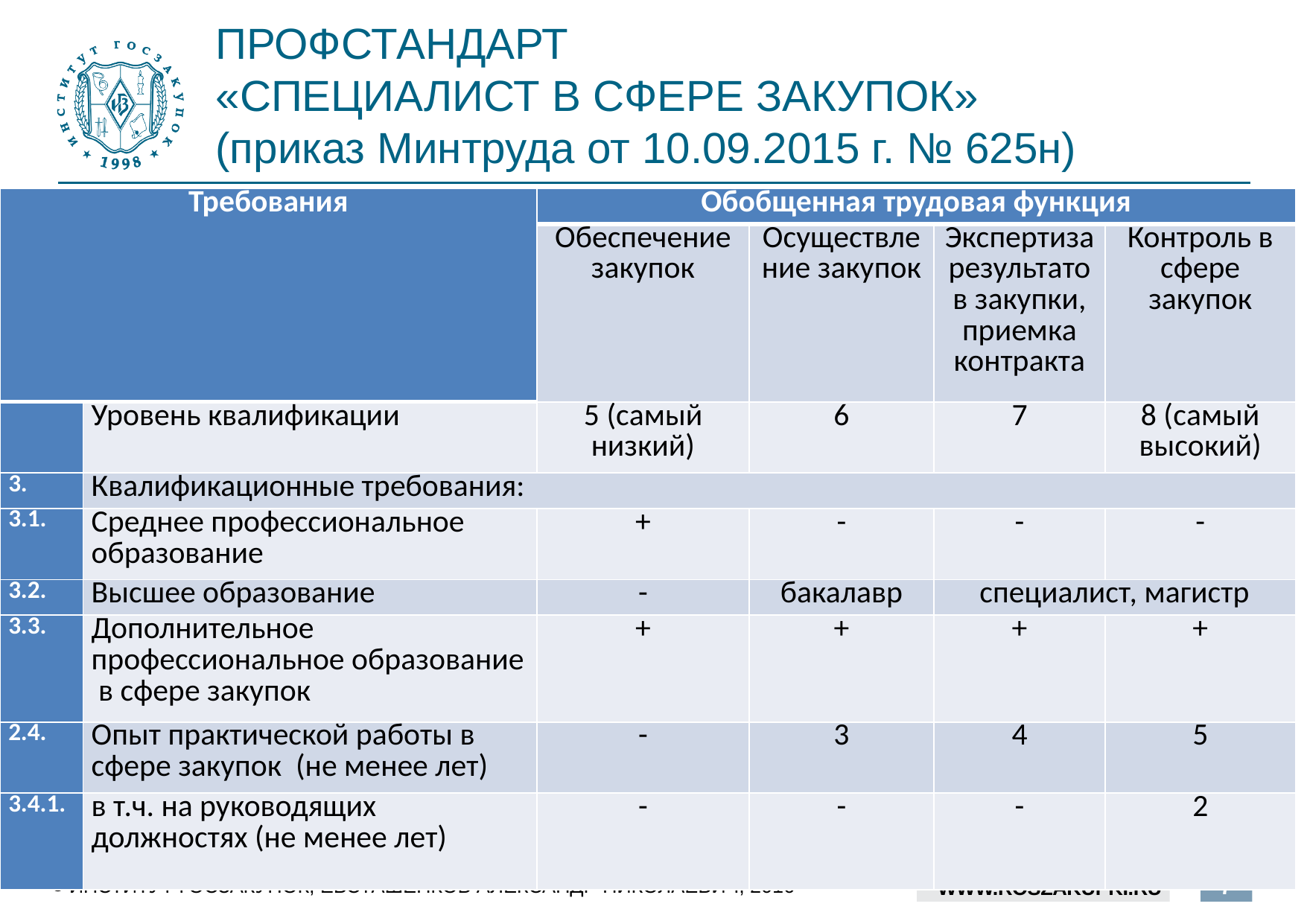

# ПРОФСТАНДАРТ «СПЕЦИАЛИСТ В СФЕРЕ ЗАКУПОК» (приказ Минтруда от 10.09.2015 г. № 625н)
| Требования |  | Обобщенная трудовая функция |  |  |  |
| --- | --- | --- | --- | --- | --- |
|  |  | Обеспечение закупок | Осуществление закупок | Экспертиза результатов закупки, приемка контракта | Контроль в сфере закупок |
|  | Уровень квалификации | 5 (самый низкий) | 6 | 7 | 8 (самый высокий) |
| 3. | Квалификационные требования: |  |  |  |  |
| 3.1. | Среднее профессиональное образование | + | - | - | - |
| 3.2. | Высшее образование | - | бакалавр | специалист, магистр |  |
| 3.3. | Дополнительное профессиональное образование в сфере закупок | + | + | + | + |
| 2.4. | Опыт практической работы в сфере закупок (не менее лет) | - | 3 | 4 | 5 |
| 3.4.1. | в т.ч. на руководящих должностях (не менее лет) | - | - | - | 2 |